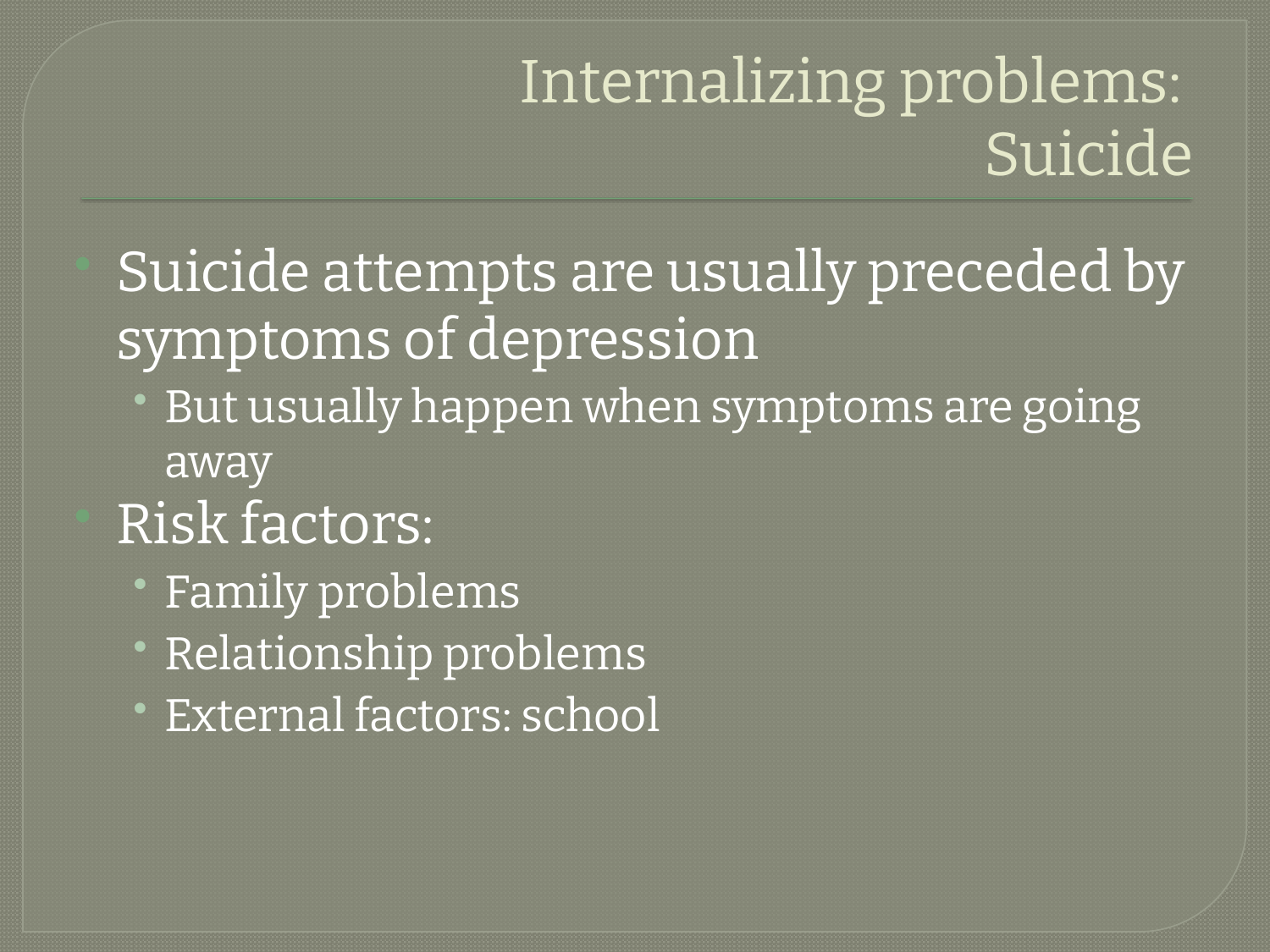

# Internalizing problems: Suicide
Suicide attempts are usually preceded by symptoms of depression
But usually happen when symptoms are going away
Risk factors:
Family problems
Relationship problems
External factors: school